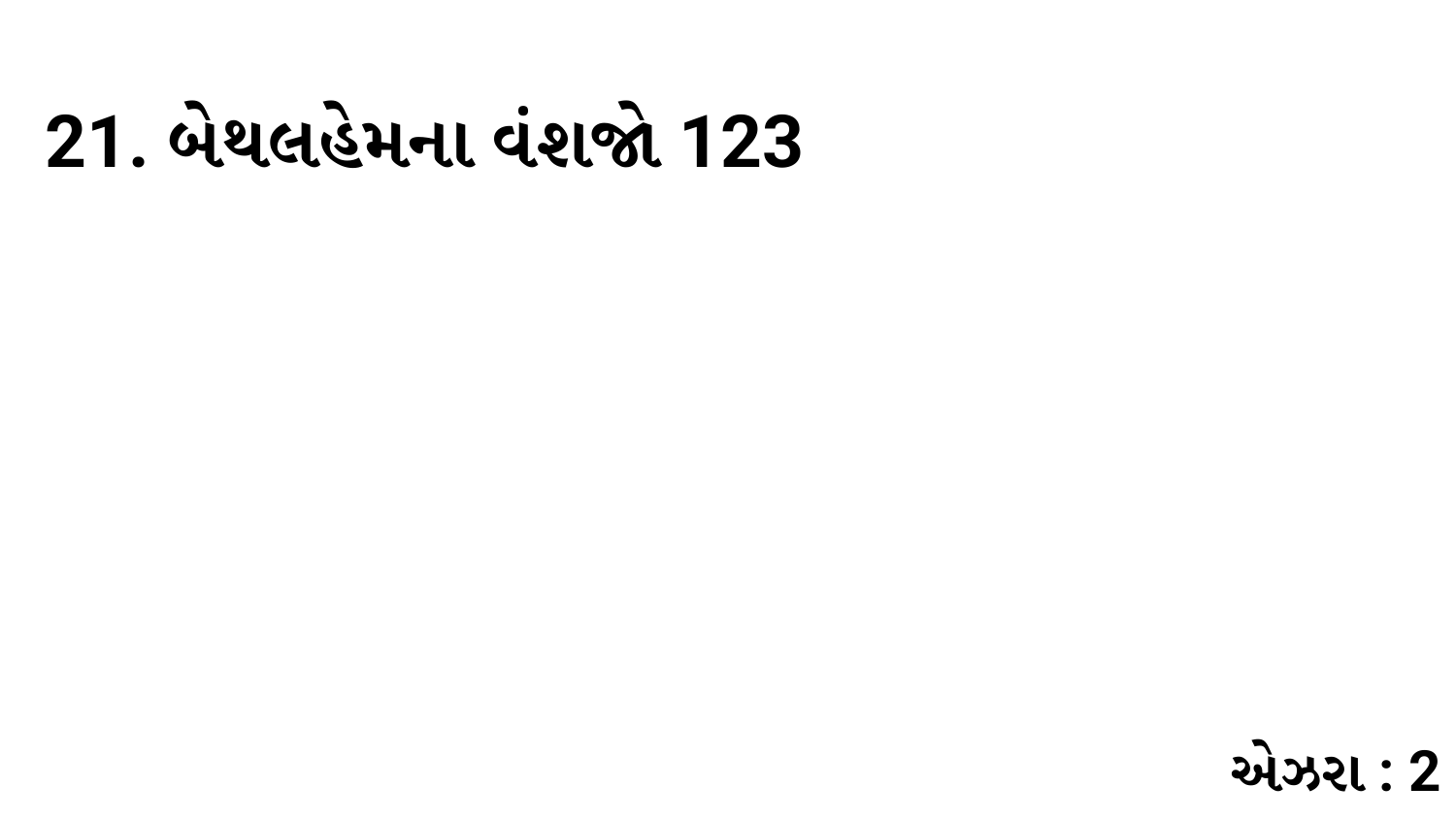

21. બેથલહેમના વંશજો 123
એઝરા : 2